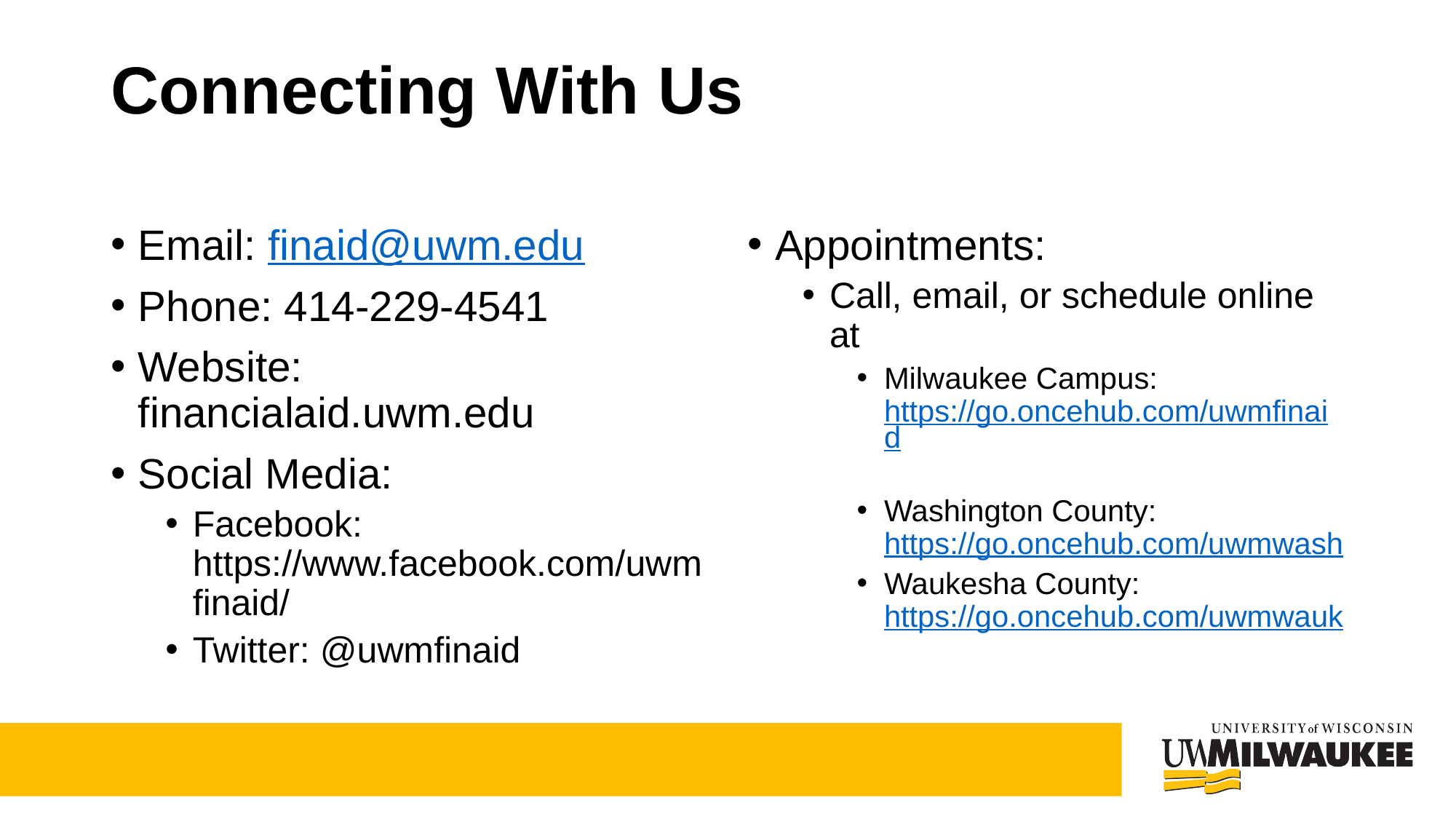

# Connecting With Us
Email: finaid@uwm.edu
Phone: 414-229-4541
Website: financialaid.uwm.edu
Social Media:
Facebook: https://www.facebook.com/uwmfinaid/
Twitter: @uwmfinaid
Appointments:
Call, email, or schedule online at
Milwaukee Campus: https://go.oncehub.com/uwmfinaid
Washington County: https://go.oncehub.com/uwmwash
Waukesha County: https://go.oncehub.com/uwmwauk